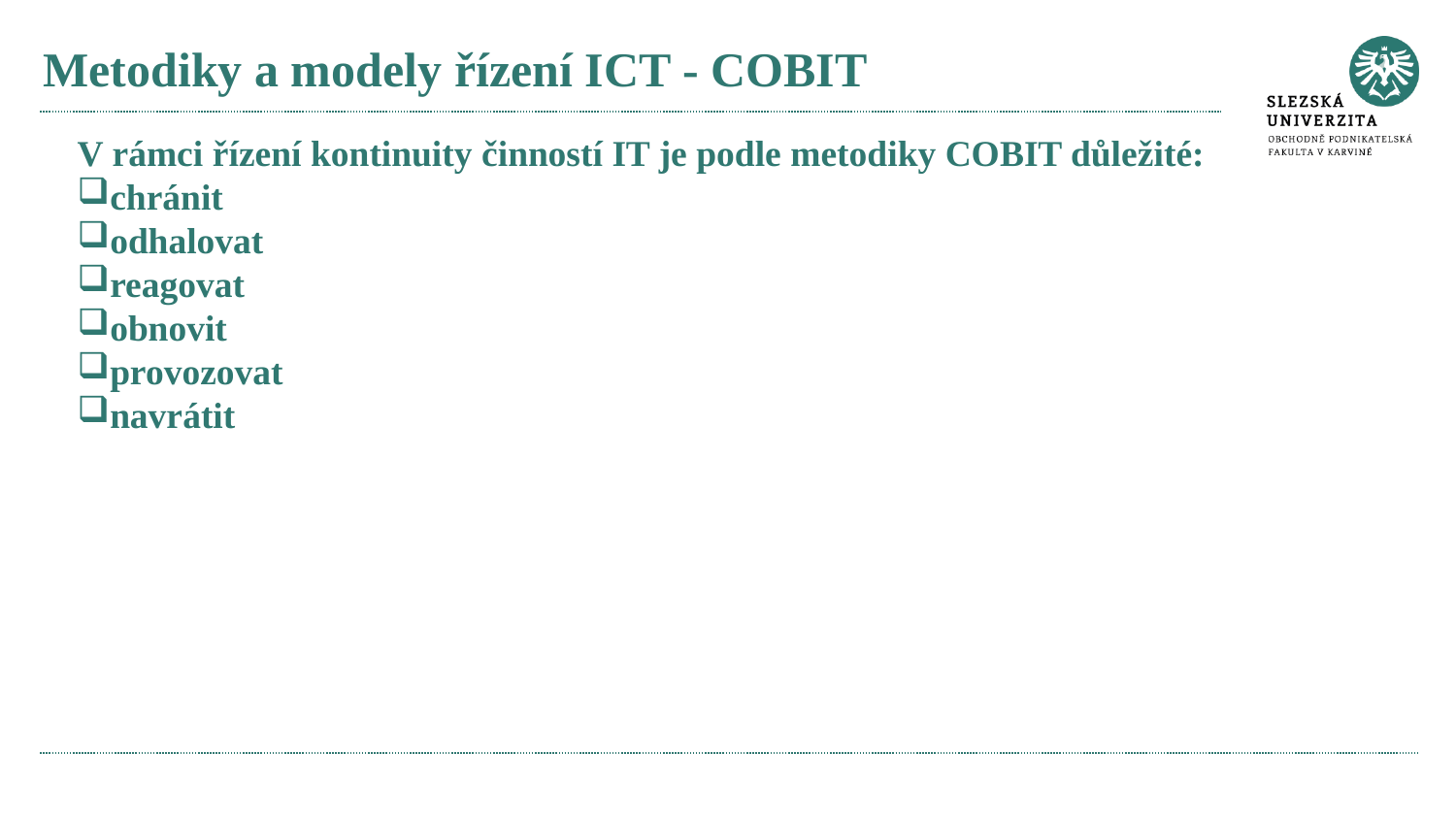

# Metodiky a modely řízení ICT - COBIT
V rámci řízení kontinuity činností IT je podle metodiky COBIT důležité:
chránit
odhalovat
reagovat
obnovit
provozovat
navrátit